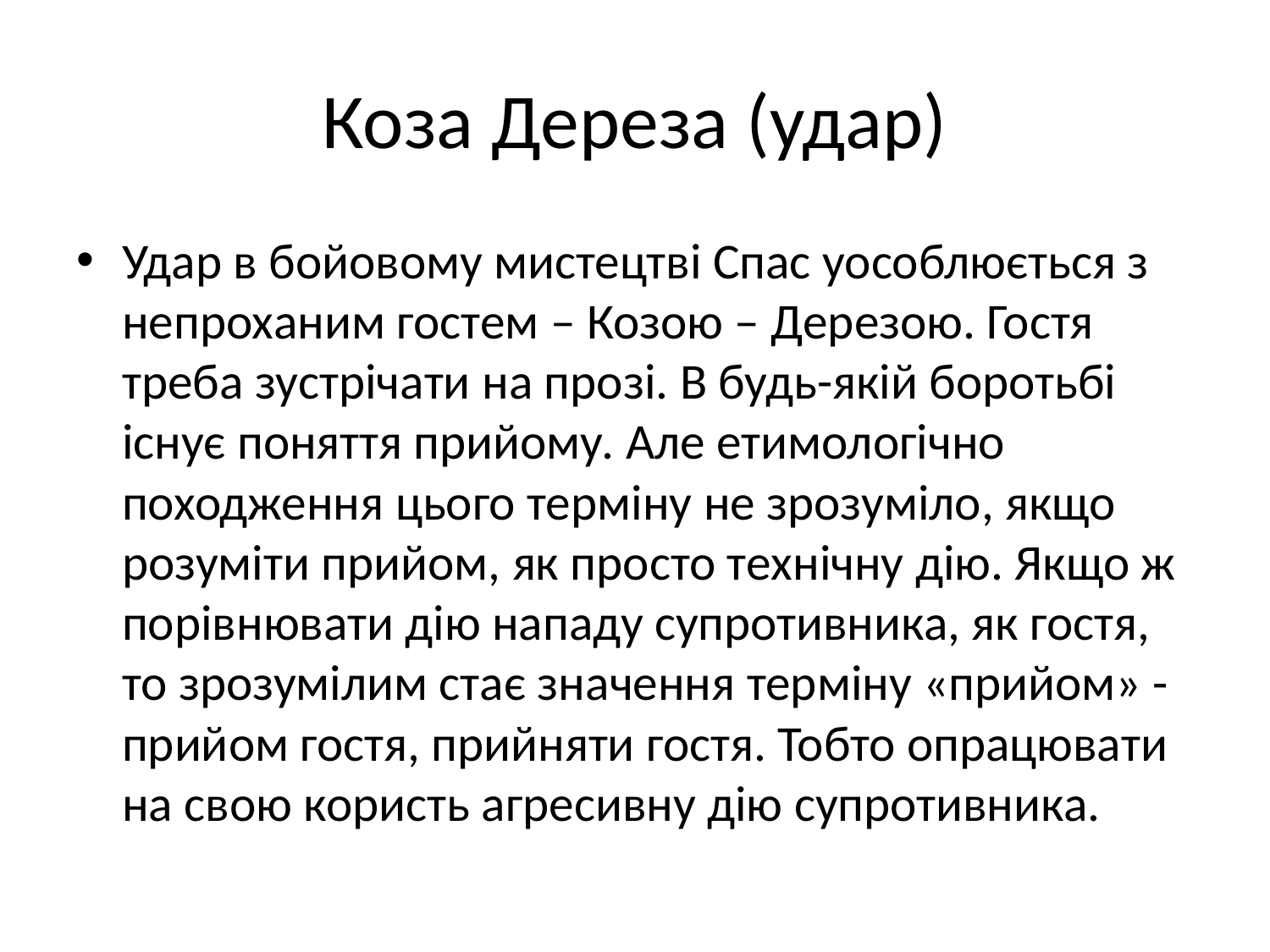

# Коза Дереза (удар)
Удар в бойовому мистецтві Спас уособлюється з непроханим гостем – Козою – Дерезою. Гостя треба зустрічати на прозі. В будь-якій боротьбі існує поняття прийому. Але етимологічно походження цього терміну не зрозуміло, якщо розуміти прийом, як просто технічну дію. Якщо ж порівнювати дію нападу супротивника, як гостя, то зрозумілим стає значення терміну «прийом» - прийом гостя, прийняти гостя. Тобто опрацювати на свою користь агресивну дію супротивника.